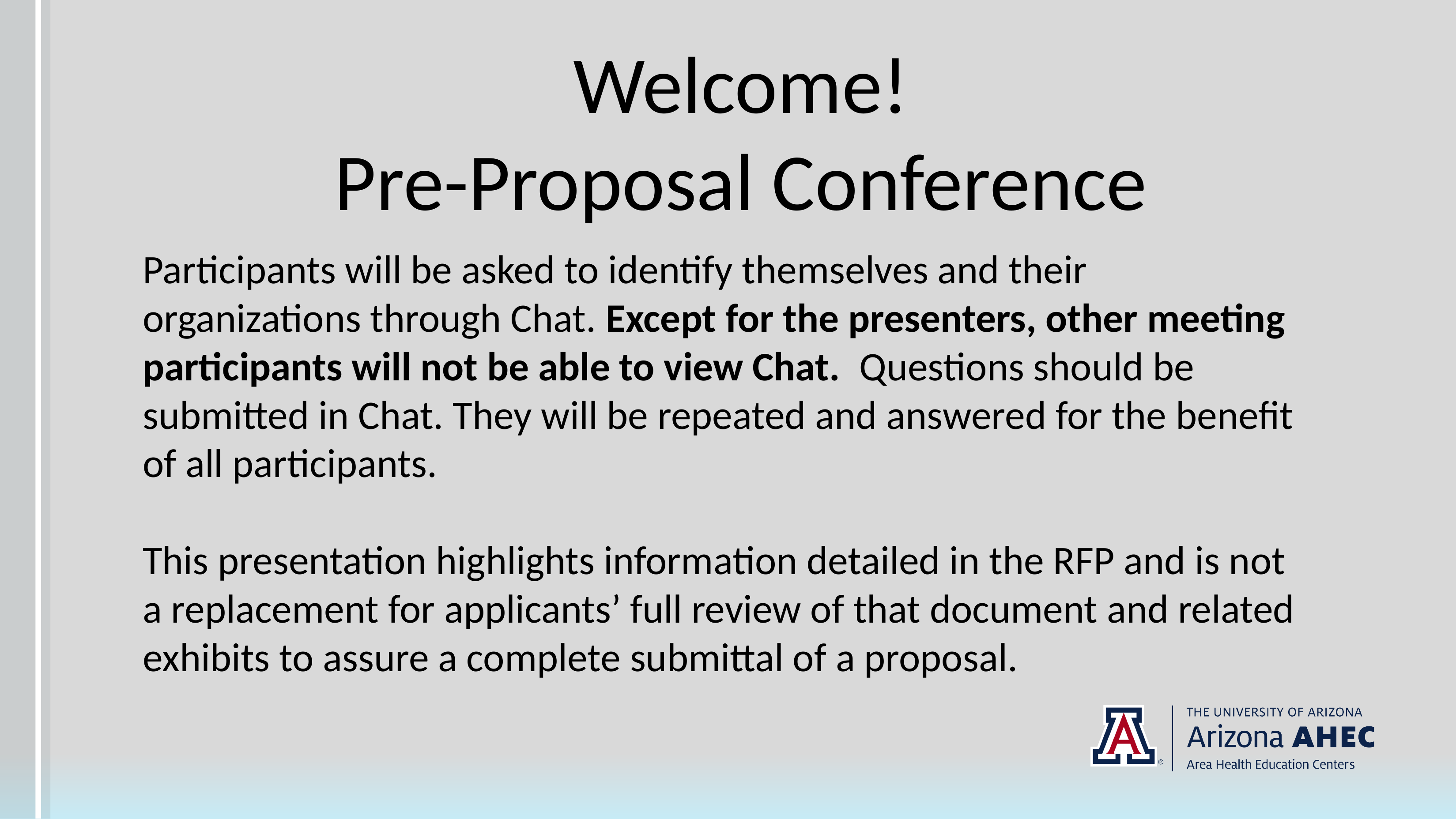

# Welcome! Pre-Proposal Conference

Participants will be asked to identify themselves and their organizations through Chat. Except for the presenters, other meeting participants will not be able to view Chat.  Questions should be submitted in Chat. They will be repeated and answered for the benefit of all participants.

This presentation highlights information detailed in the RFP and is not a replacement for applicants’ full review of that document and related exhibits to assure a complete submittal of a proposal.